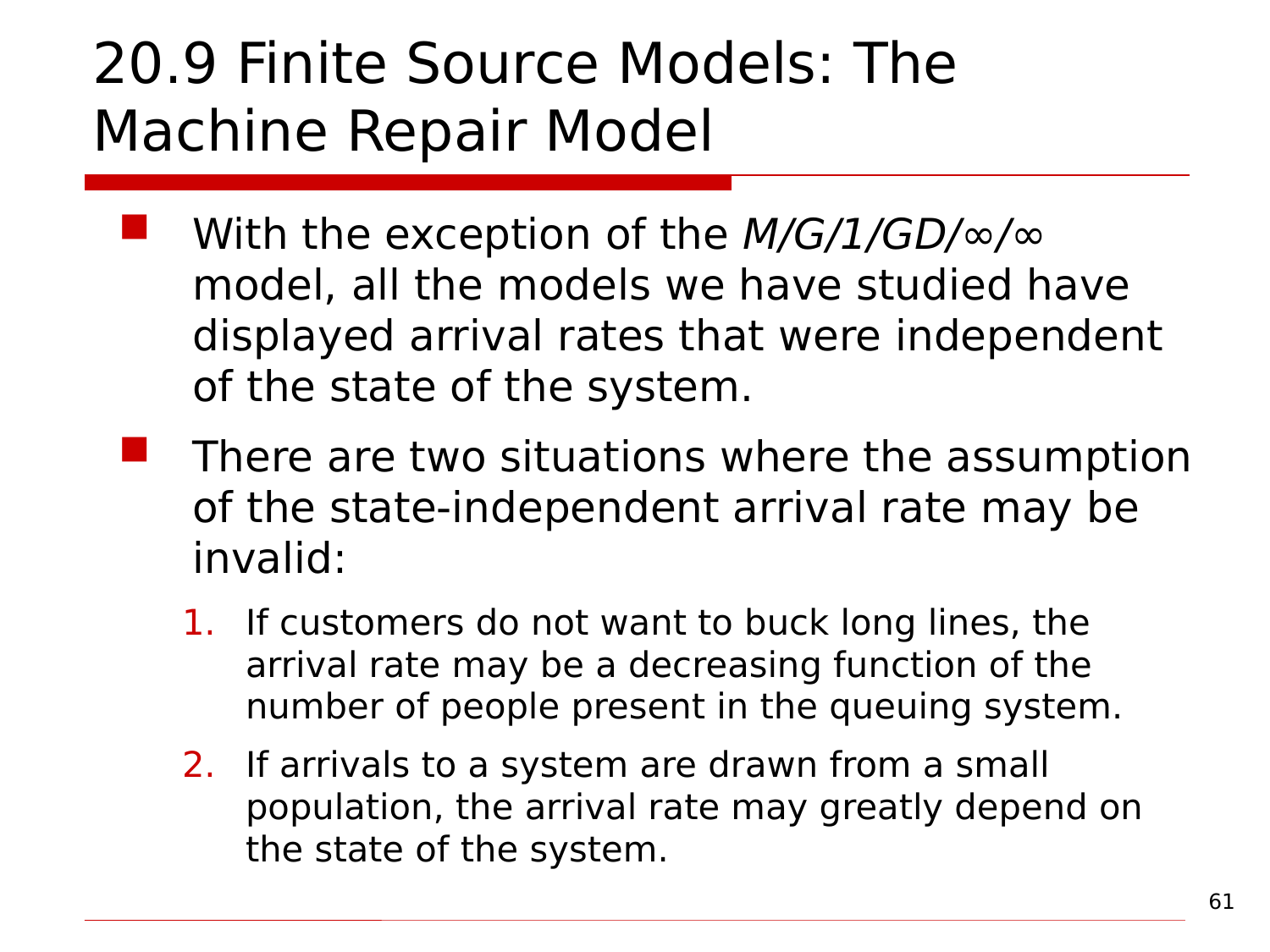

# 20.9 Finite Source Models: The Machine Repair Model
With the exception of the M/G/1/GD/∞/∞ model, all the models we have studied have displayed arrival rates that were independent of the state of the system.
There are two situations where the assumption of the state-independent arrival rate may be invalid:
If customers do not want to buck long lines, the arrival rate may be a decreasing function of the number of people present in the queuing system.
If arrivals to a system are drawn from a small population, the arrival rate may greatly depend on the state of the system.